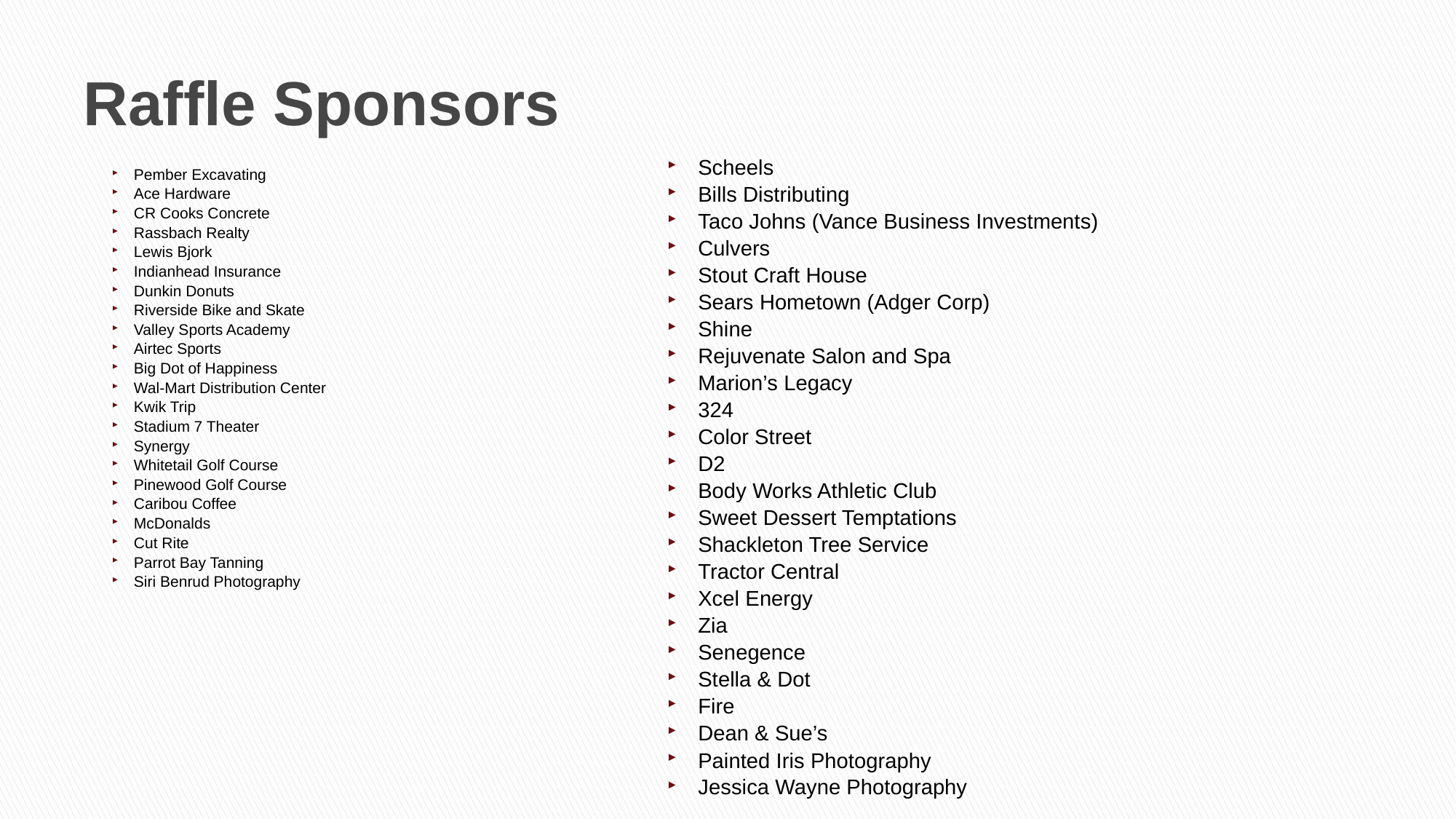

# Raffle Sponsors

Pember Excavating
Ace Hardware
CR Cooks Concrete
Rassbach Realty
Lewis Bjork
Indianhead Insurance
Dunkin Donuts
Riverside Bike and Skate
Valley Sports Academy
Airtec Sports
Big Dot of Happiness
Wal-Mart Distribution Center
Kwik Trip
Stadium 7 Theater
Synergy
Whitetail Golf Course
Pinewood Golf Course
Caribou Coffee
McDonalds
Cut Rite
Parrot Bay Tanning
Siri Benrud Photography

Scheels
Bills Distributing
Taco Johns (Vance Business Investments)
Culvers
Stout Craft House
Sears Hometown (Adger Corp)
Shine
Rejuvenate Salon and Spa
Marion’s Legacy
324
Color Street
D2
Body Works Athletic Club
Sweet Dessert Temptations
Shackleton Tree Service
Tractor Central
Xcel Energy
Zia
Senegence
Stella & Dot
Fire
Dean & Sue’s
Painted Iris Photography
Jessica Wayne Photography